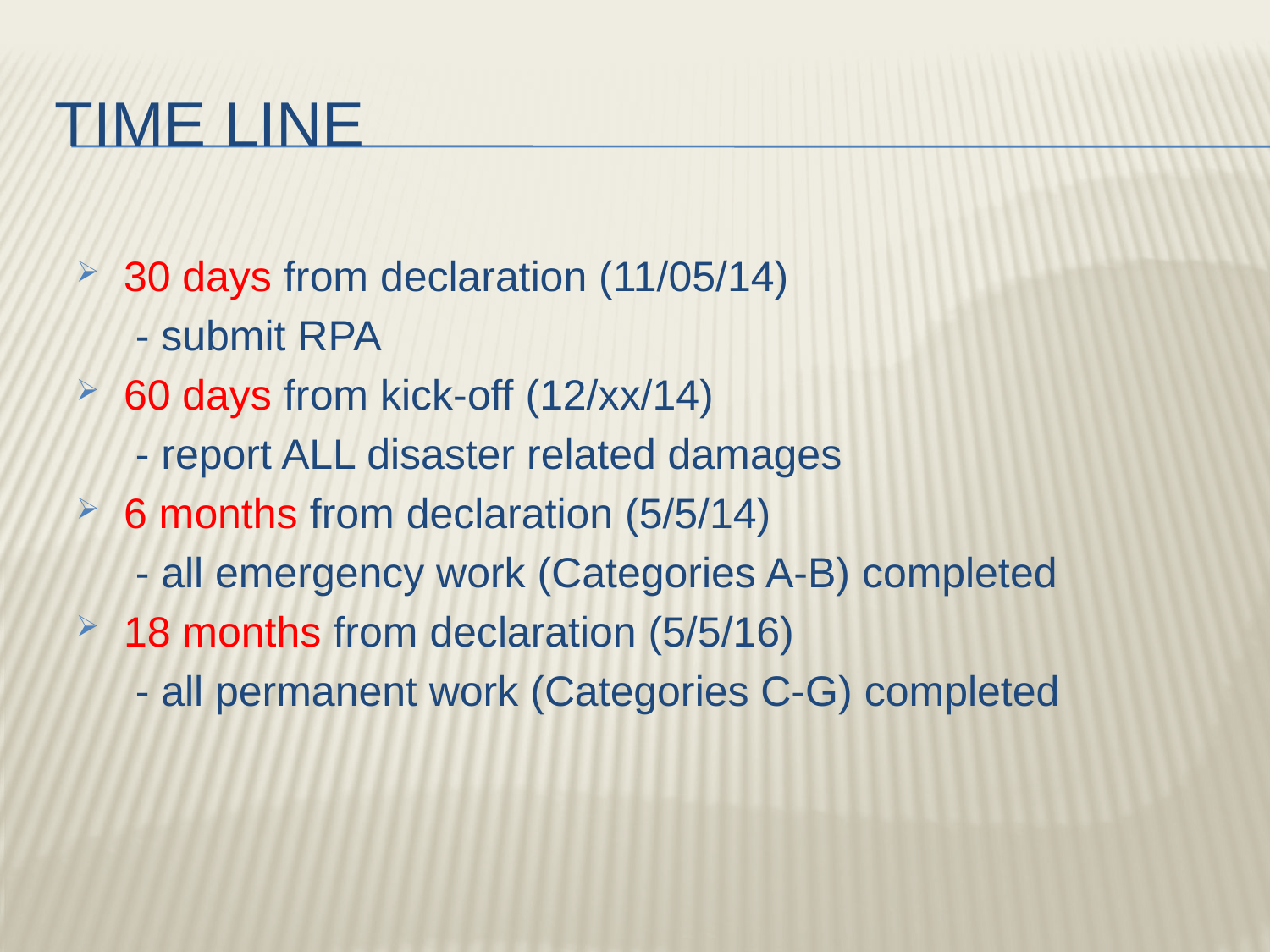

# TIME LINE
30 days from declaration (11/05/14)
     - submit RPA
60 days from kick-off (12/xx/14)
     - report ALL disaster related damages
6 months from declaration (5/5/14)
     - all emergency work (Categories A-B) completed
18 months from declaration (5/5/16)
     - all permanent work (Categories C-G) completed